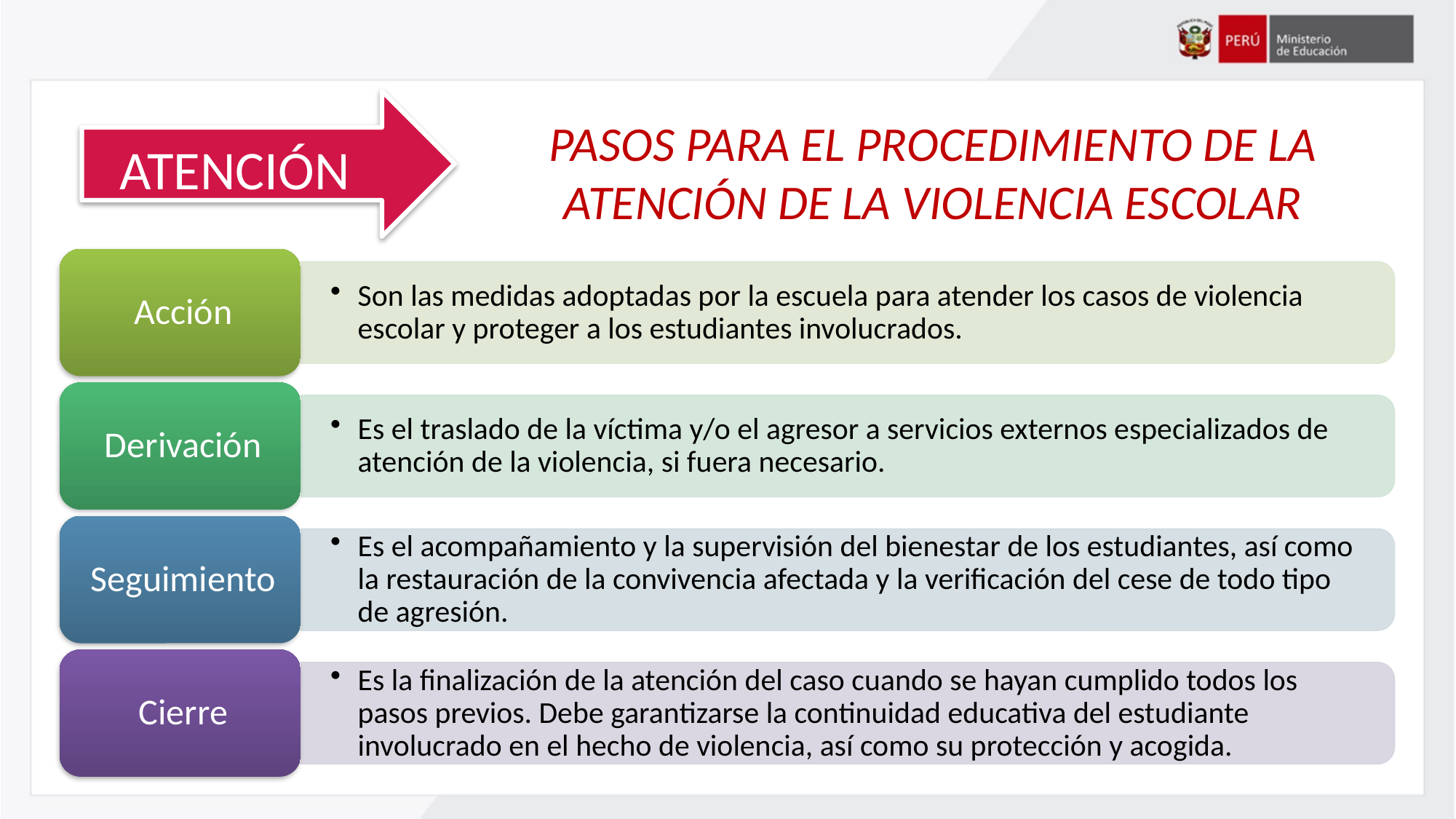

# PASOS PARA EL PROCEDIMIENTO DE LA ATENCIÓN DE LA VIOLENCIA ESCOLAR
ATENCIÓN
Son las medidas adoptadas por la escuela para atender los casos de violencia escolar y proteger a los estudiantes involucrados.
Acción
Es el traslado de la víctima y/o el agresor a servicios externos especializados de atención de la violencia, si fuera necesario.
Derivación
Es el acompañamiento y la supervisión del bienestar de los estudiantes, así como la restauración de la convivencia afectada y la verificación del cese de todo tipo de agresión.
Seguimiento
Es la finalización de la atención del caso cuando se hayan cumplido todos los pasos previos. Debe garantizarse la continuidad educativa del estudiante involucrado en el hecho de violencia, así como su protección y acogida.
Cierre